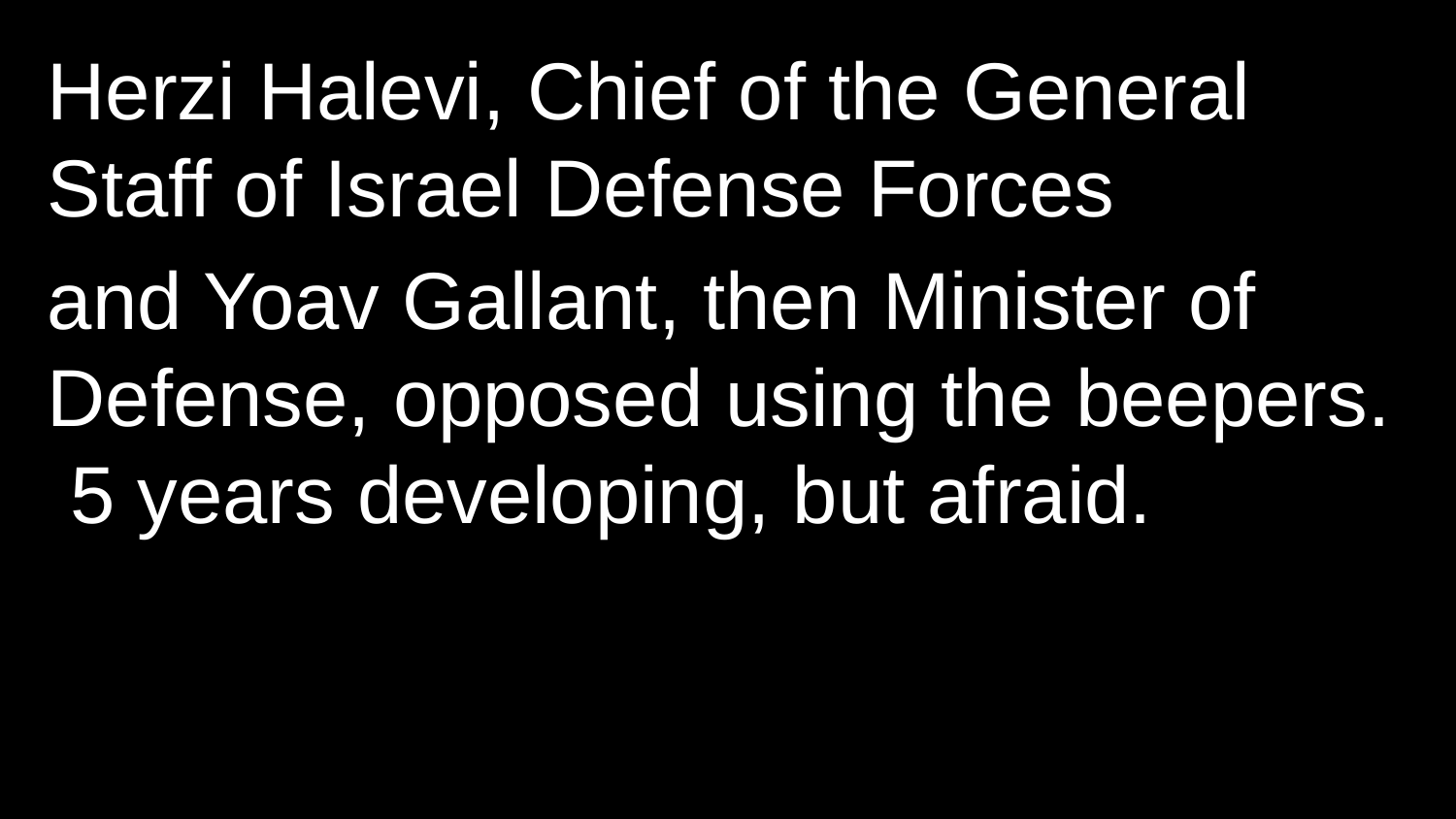

Herzi Halevi, Chief of the General Staff of Israel Defense Forces
and Yoav Gallant, then Minister of Defense, opposed using the beepers.  5 years developing, but afraid.